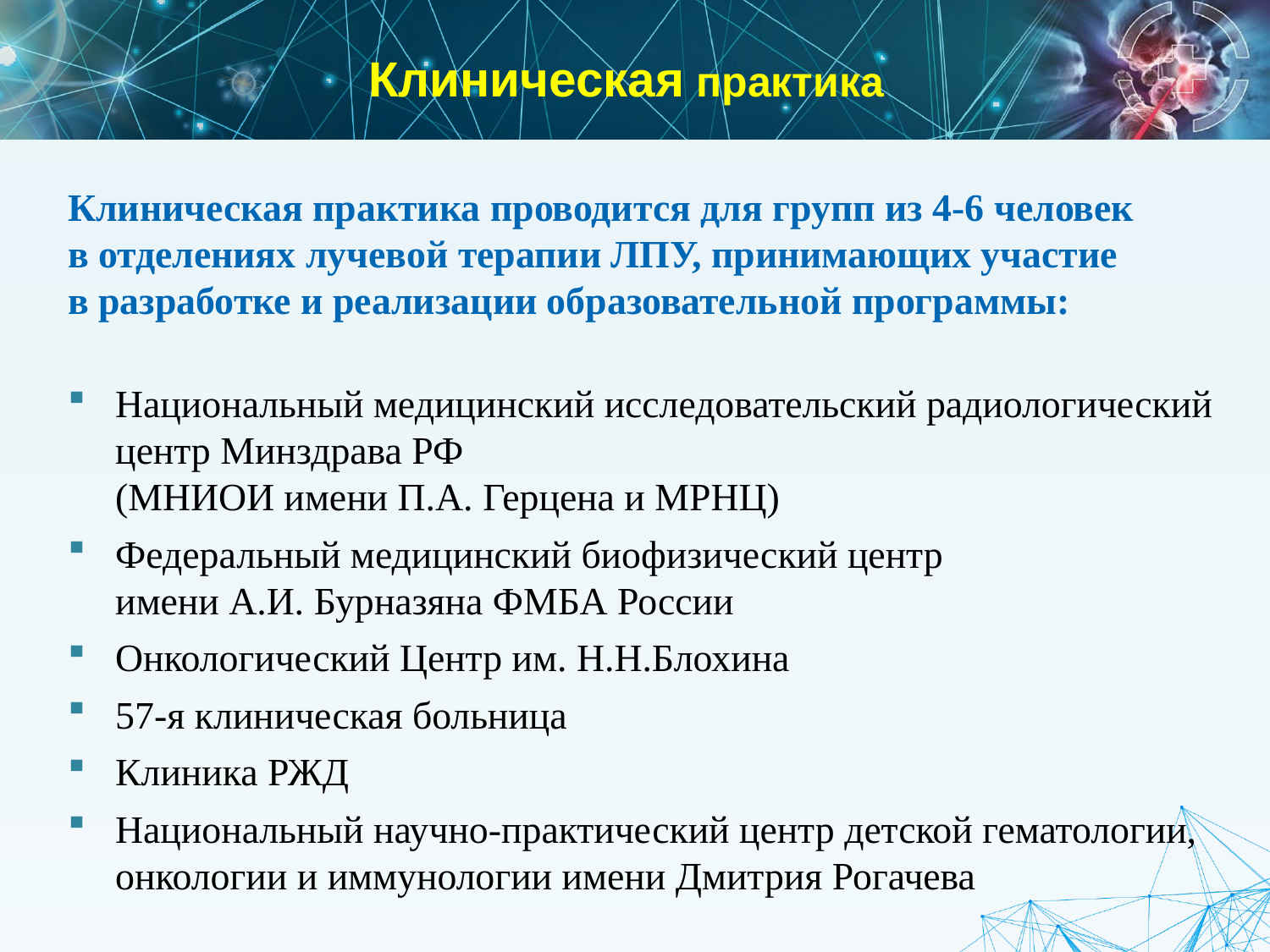

Клиническая практика
Клиническая практика проводится для групп из 4-6 человек
в отделениях лучевой терапии ЛПУ, принимающих участие
в разработке и реализации образовательной программы:

Национальный медицинский исследовательский радиологический центр Минздрава РФ
(МНИОИ имени П.А. Герцена и МРНЦ)
Федеральный медицинский биофизический центр
имени А.И. Бурназяна ФМБА России
Онкологический Центр им. Н.Н.Блохина
57-я клиническая больница
Клиника РЖД
Национальный научно-практический центр детской гематологии, онкологии и иммунологии имени Дмитрия Рогачева